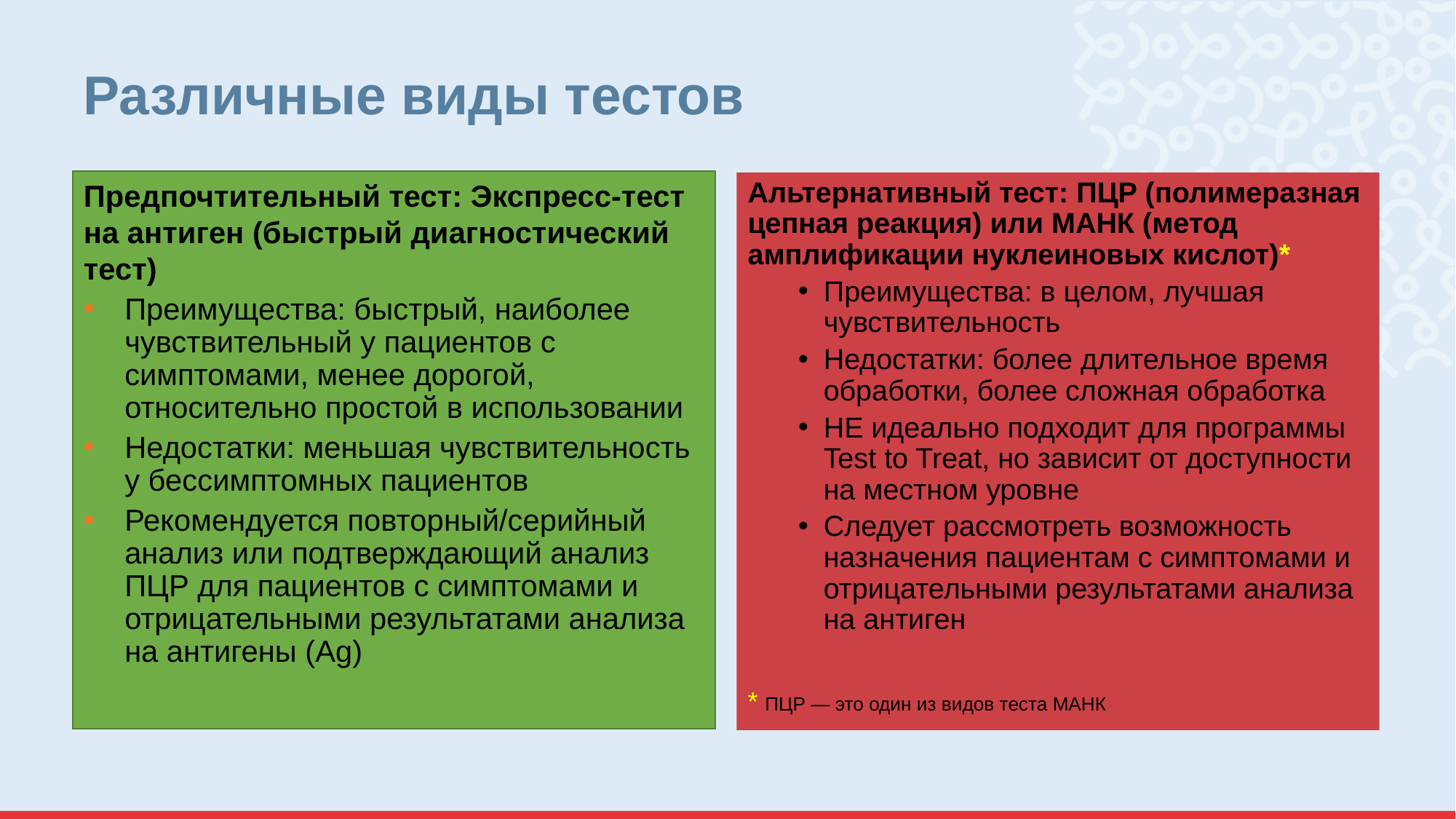

# Различные виды тестов
Предпочтительный тест: Экспресс-тест на антиген (быстрый диагностический тест)
Преимущества: быстрый, наиболее чувствительный у пациентов с симптомами, менее дорогой, относительно простой в использовании
Недостатки: меньшая чувствительность у бессимптомных пациентов
Рекомендуется повторный/серийный анализ или подтверждающий анализ ПЦР для пациентов с симптомами и отрицательными результатами анализа на антигены (Ag)
Альтернативный тест: ПЦР (полимеразная цепная реакция) или МАНК (метод амплификации нуклеиновых кислот)*
Преимущества: в целом, лучшая чувствительность
Недостатки: более длительное время обработки, более сложная обработка
НЕ идеально подходит для программы Test to Treat, но зависит от доступности на местном уровне
Следует рассмотреть возможность назначения пациентам с симптомами и отрицательными результатами анализа на антиген

* ПЦР — это один из видов теста МАНК